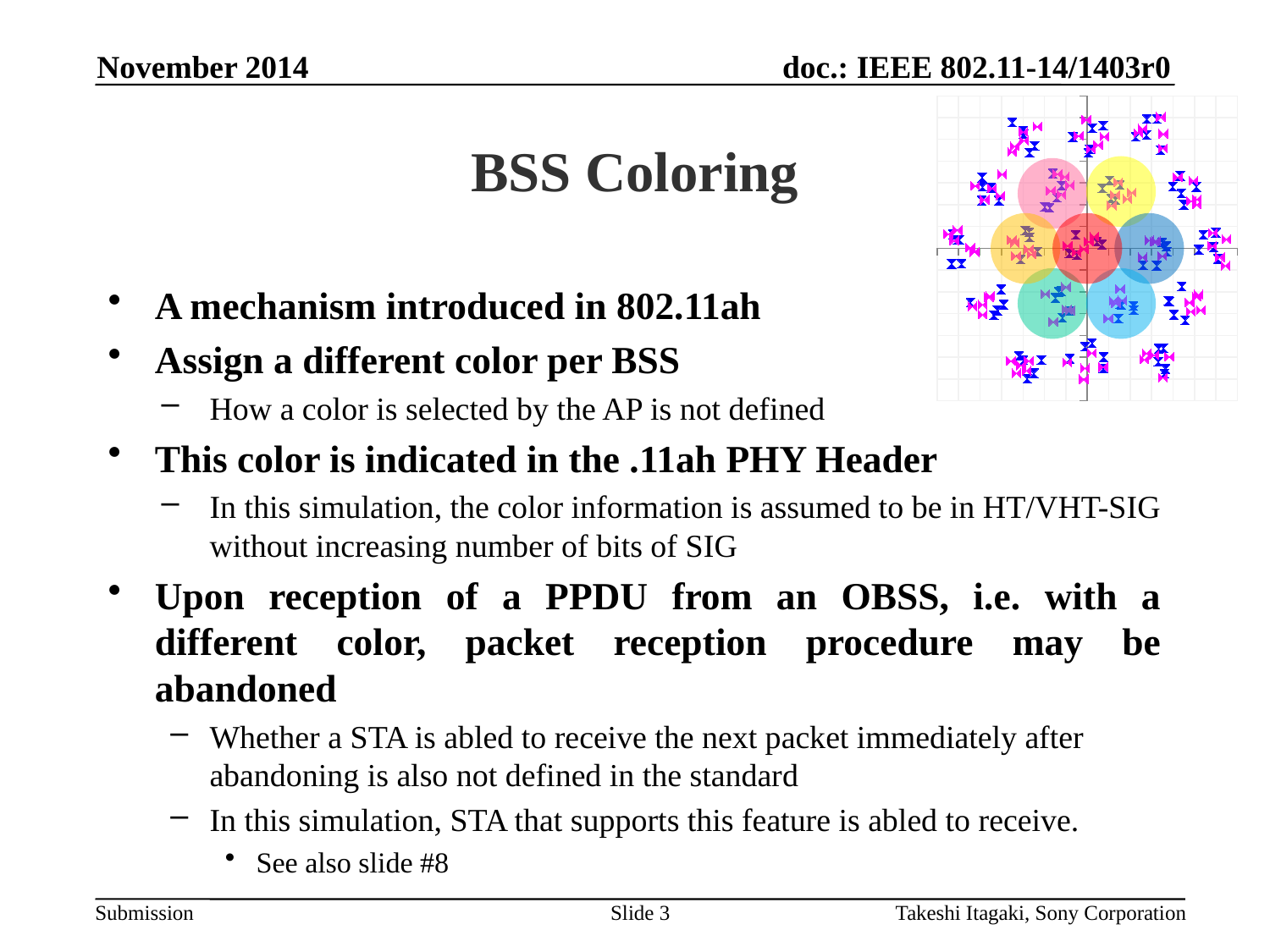

November 2014
# BSS Coloring

### Chart

| Category |  |  |  |  |  |  |  |  |  |  |  |  |  |  |  |  |  |  |  |  |  |  |
|---|---|---|---|---|---|---|---|---|---|---|---|---|---|---|---|---|---|---|---|---|---|---|

A mechanism introduced in 802.11ah
Assign a different color per BSS
How a color is selected by the AP is not defined
This color is indicated in the .11ah PHY Header
In this simulation, the color information is assumed to be in HT/VHT-SIG without increasing number of bits of SIG
Upon reception of a PPDU from an OBSS, i.e. with a different color, packet reception procedure may be abandoned
Whether a STA is abled to receive the next packet immediately after abandoning is also not defined in the standard
In this simulation, STA that supports this feature is abled to receive.
See also slide #8
Slide 3
Takeshi Itagaki, Sony Corporation